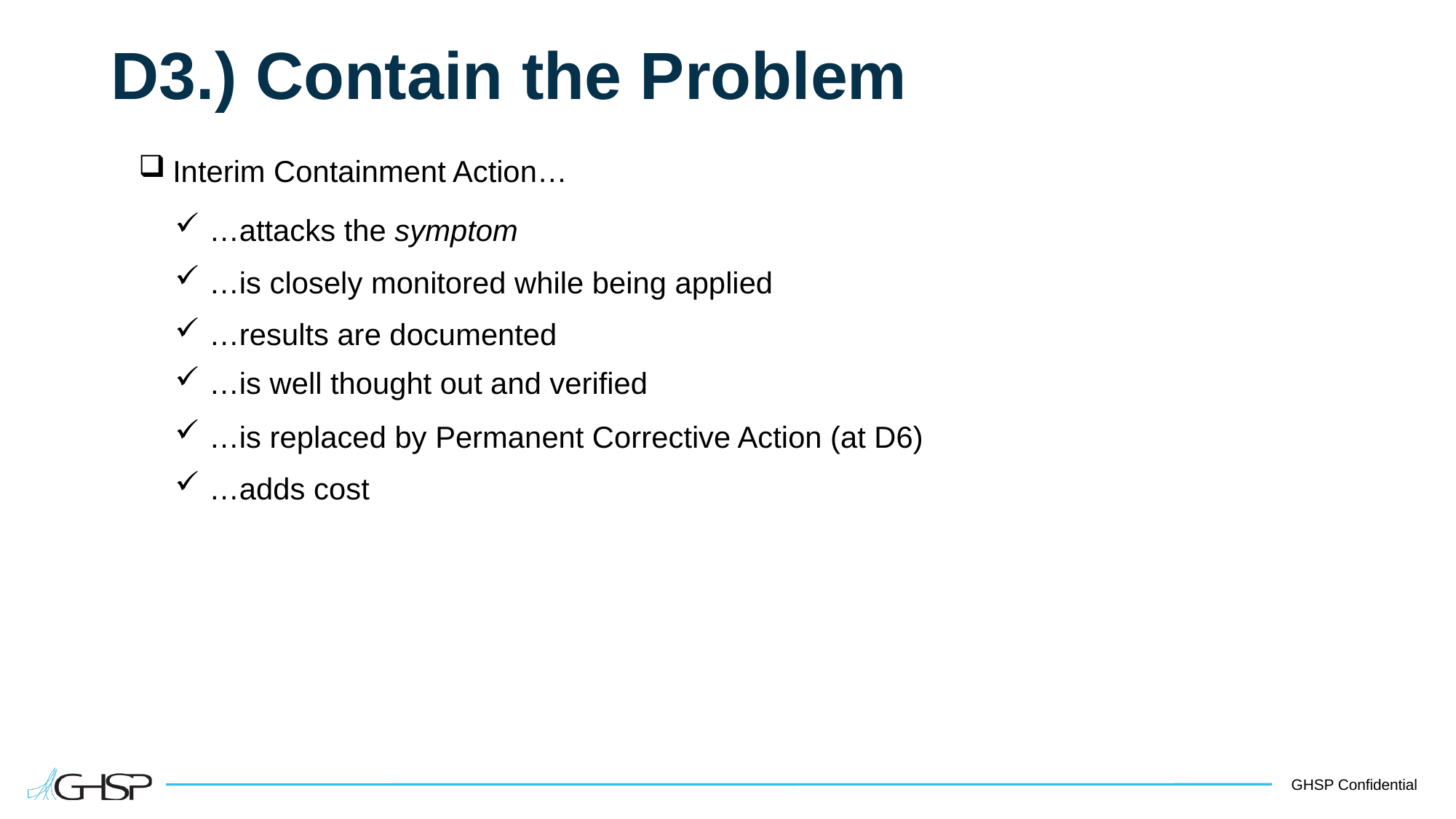

# D3.) Contain the Problem
Interim Containment Action…
…attacks the symptom
…is closely monitored while being applied
…results are documented
…is well thought out and verified
…is replaced by Permanent Corrective Action (at D6)
…adds cost